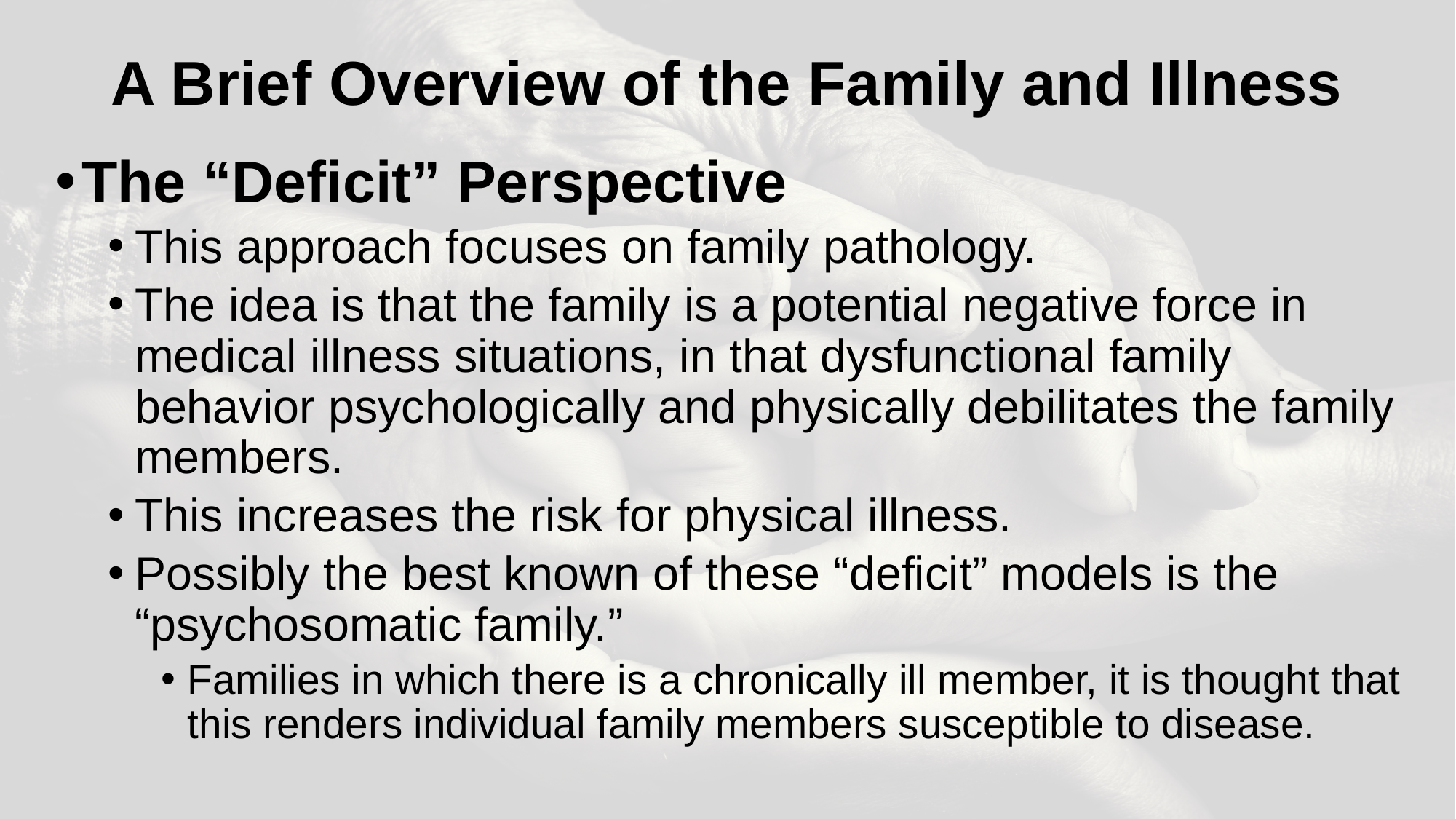

# A Brief Overview of the Family and Illness
The “Deficit” Perspective
This approach focuses on family pathology.
The idea is that the family is a potential negative force in medical illness situations, in that dysfunctional family behavior psychologically and physically debilitates the family members.
This increases the risk for physical illness.
Possibly the best known of these “deficit” models is the “psychosomatic family.”
Families in which there is a chronically ill member, it is thought that this renders individual family members susceptible to disease.